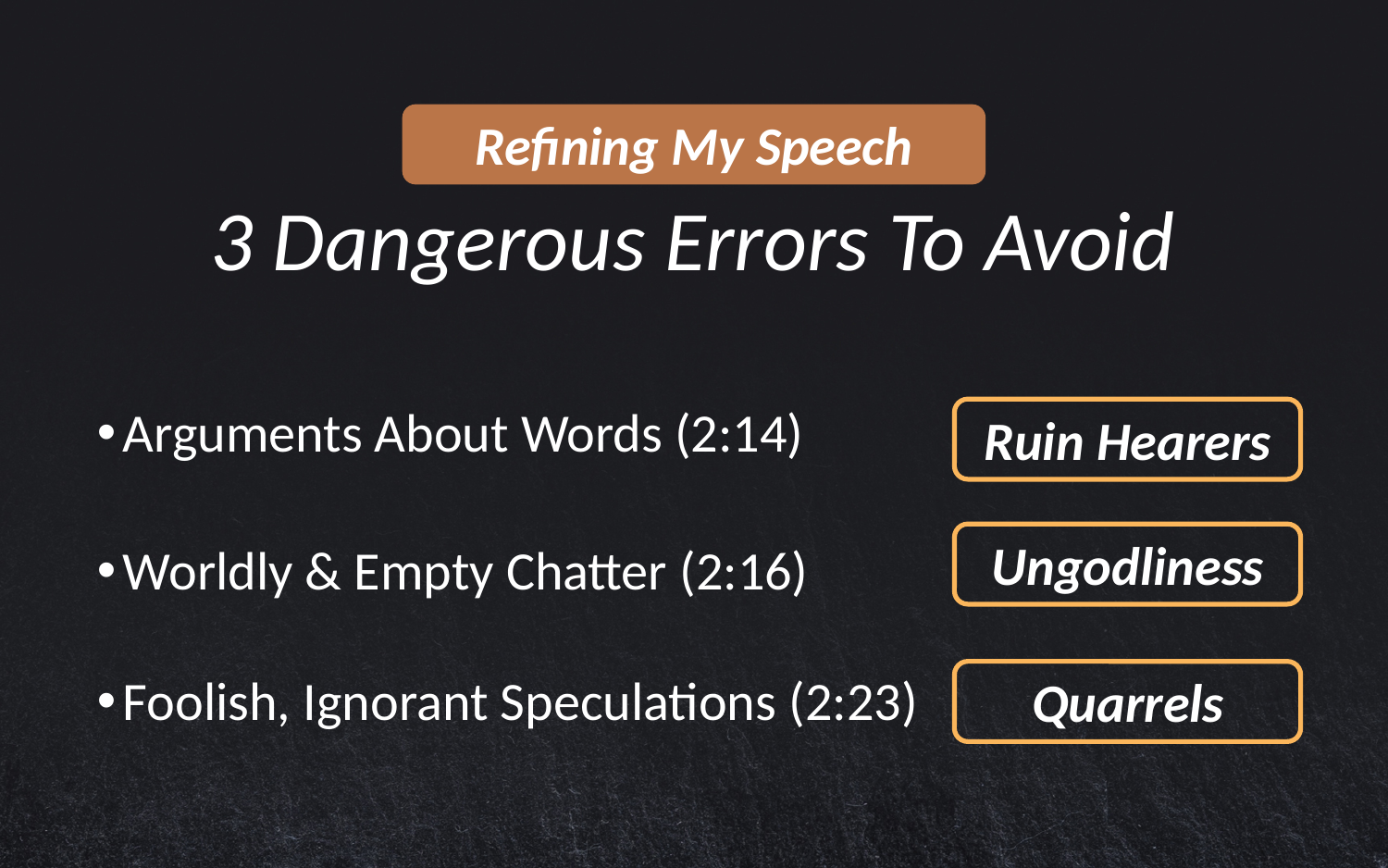

Refining My Speech
# 3 Dangerous Errors To Avoid
Arguments About Words (2:14)
Worldly & Empty Chatter (2:16)
Foolish, Ignorant Speculations (2:23)

Ruin Hearers

Ungodliness

Quarrels